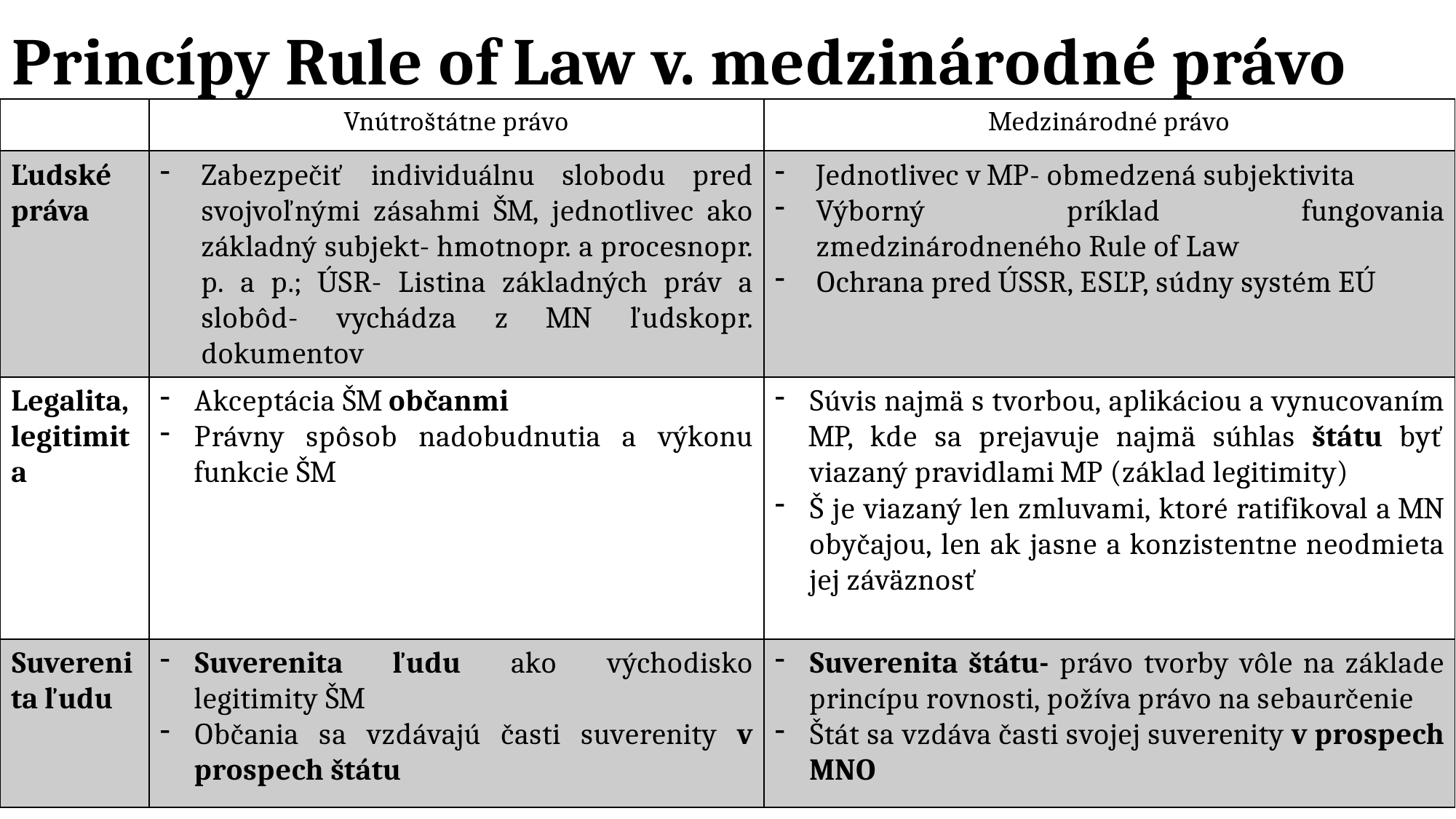

Princípy Rule of Law v. medzinárodné právo
|  | Vnútroštátne právo | Medzinárodné právo |
| --- | --- | --- |
| Ľudské práva | Zabezpečiť individuálnu slobodu pred svojvoľnými zásahmi ŠM, jednotlivec ako základný subjekt- hmotnopr. a procesnopr. p. a p.; ÚSR- Listina základných práv a slobôd- vychádza z MN ľudskopr. dokumentov | Jednotlivec v MP- obmedzená subjektivita Výborný príklad fungovania zmedzinárodneného Rule of Law Ochrana pred ÚSSR, ESĽP, súdny systém EÚ |
| Legalita, legitimita | Akceptácia ŠM občanmi Právny spôsob nadobudnutia a výkonu funkcie ŠM | Súvis najmä s tvorbou, aplikáciou a vynucovaním MP, kde sa prejavuje najmä súhlas štátu byť viazaný pravidlami MP (základ legitimity) Š je viazaný len zmluvami, ktoré ratifikoval a MN obyčajou, len ak jasne a konzistentne neodmieta jej záväznosť |
| Suverenita ľudu | Suverenita ľudu ako východisko legitimity ŠM Občania sa vzdávajú časti suverenity v prospech štátu | Suverenita štátu- právo tvorby vôle na základe princípu rovnosti, požíva právo na sebaurčenie Štát sa vzdáva časti svojej suverenity v prospech MNO |